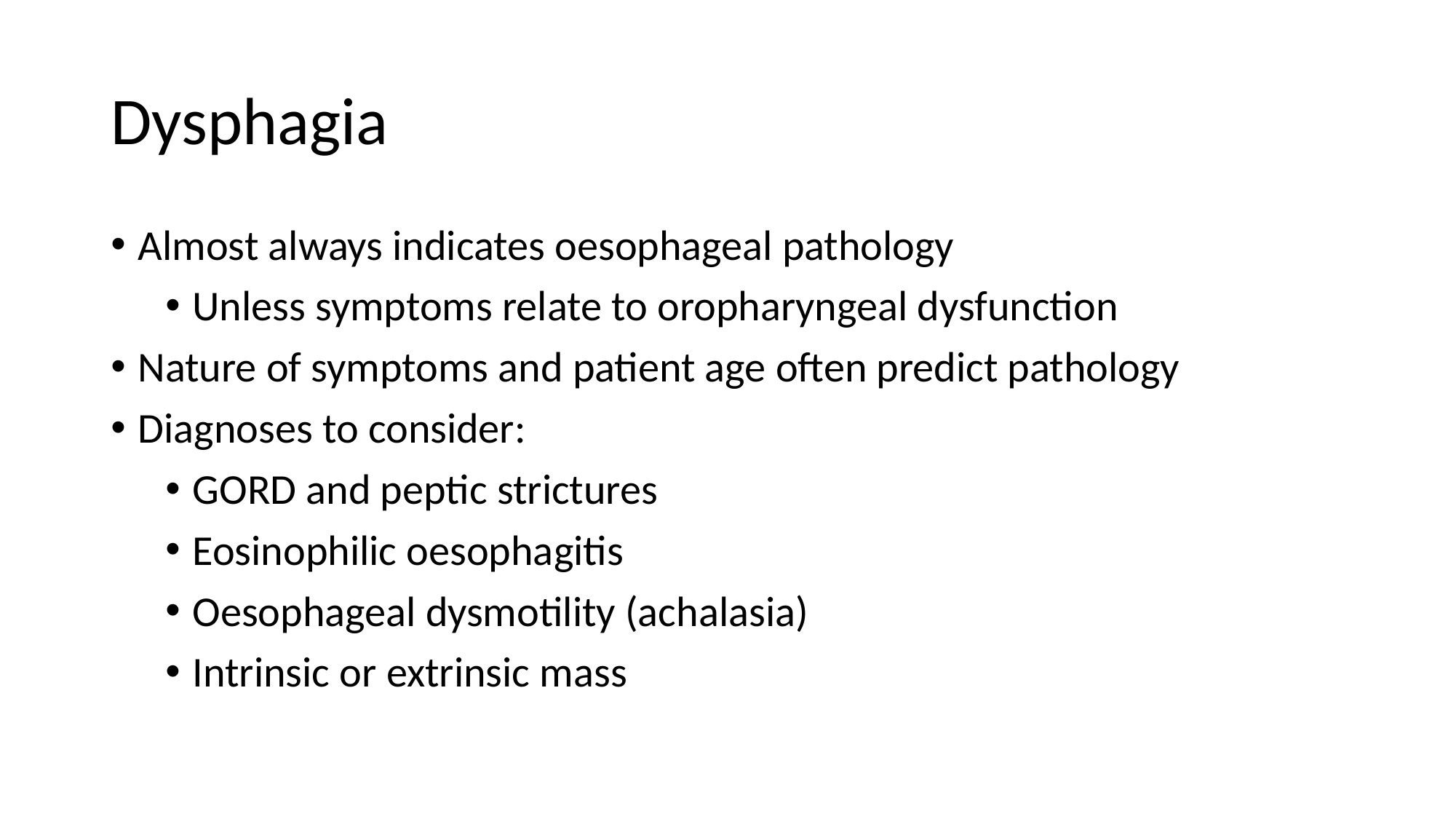

Dysphagia
Almost always indicates oesophageal pathology
Unless symptoms relate to oropharyngeal dysfunction
Nature of symptoms and patient age often predict pathology
Diagnoses to consider:
GORD and peptic strictures
Eosinophilic oesophagitis
Oesophageal dysmotility (achalasia)
Intrinsic or extrinsic mass